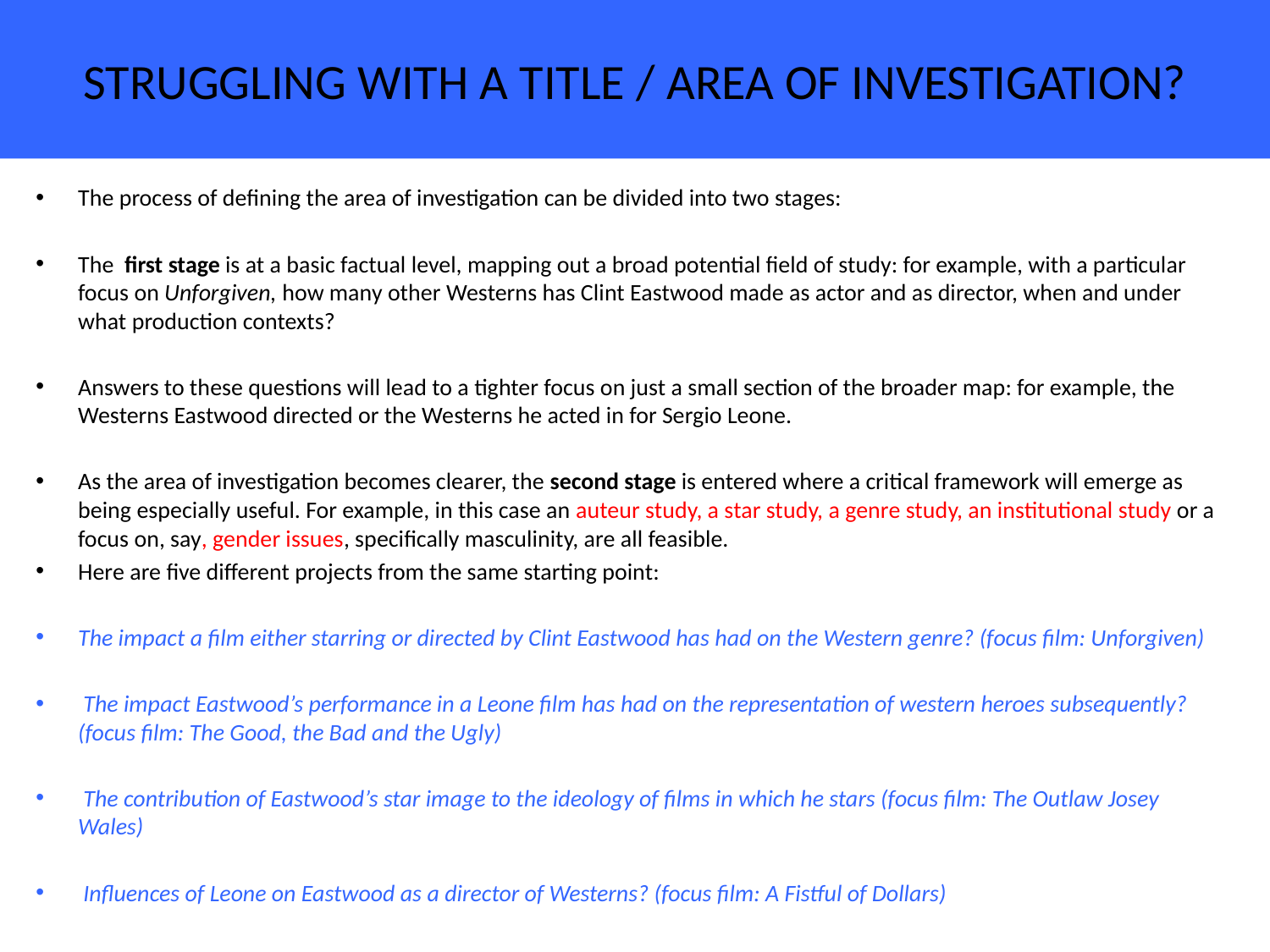

# Struggling with a title / area of investigation?
The process of defining the area of investigation can be divided into two stages:

The  first stage is at a basic factual level, mapping out a broad potential field of study: for example, with a particular focus on Unforgiven, how many other Westerns has Clint Eastwood made as actor and as director, when and under what production contexts?

Answers to these questions will lead to a tighter focus on just a small section of the broader map: for example, the Westerns Eastwood directed or the Westerns he acted in for Sergio Leone.

As the area of investigation becomes clearer, the second stage is entered where a critical framework will emerge as being especially useful. For example, in this case an auteur study, a star study, a genre study, an institutional study or a focus on, say, gender issues, specifically masculinity, are all feasible.
Here are five different projects from the same starting point:

The impact a film either starring or directed by Clint Eastwood has had on the Western genre? (focus film: Unforgiven)

 The impact Eastwood’s performance in a Leone film has had on the representation of western heroes subsequently? (focus film: The Good, the Bad and the Ugly)

 The contribution of Eastwood’s star image to the ideology of films in which he stars (focus film: The Outlaw Josey Wales)

 Influences of Leone on Eastwood as a director of Westerns? (focus film: A Fistful of Dollars)